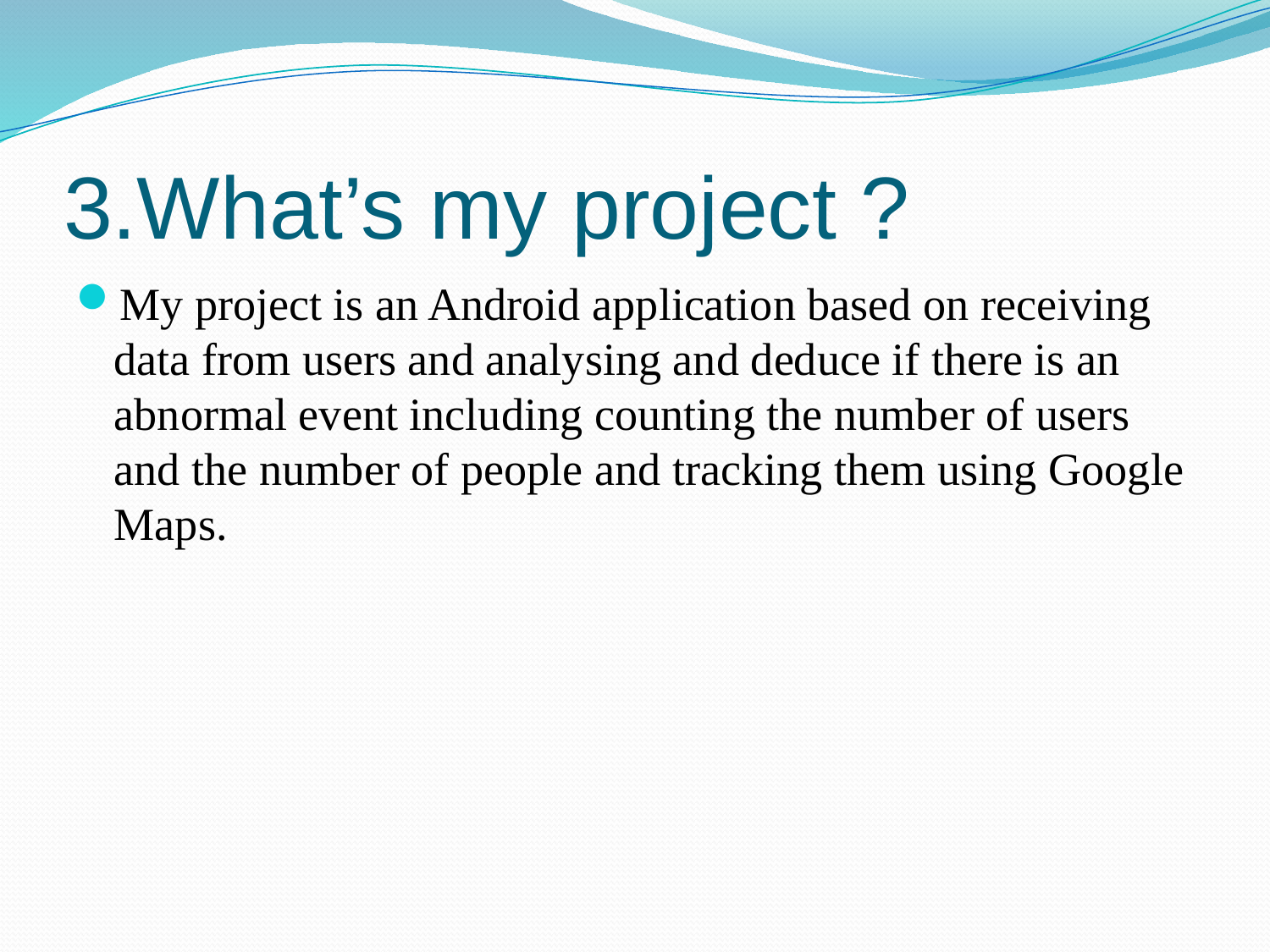

# 3.What’s my project ?
My project is an Android application based on receiving data from users and analysing and deduce if there is an abnormal event including counting the number of users and the number of people and tracking them using Google Maps.